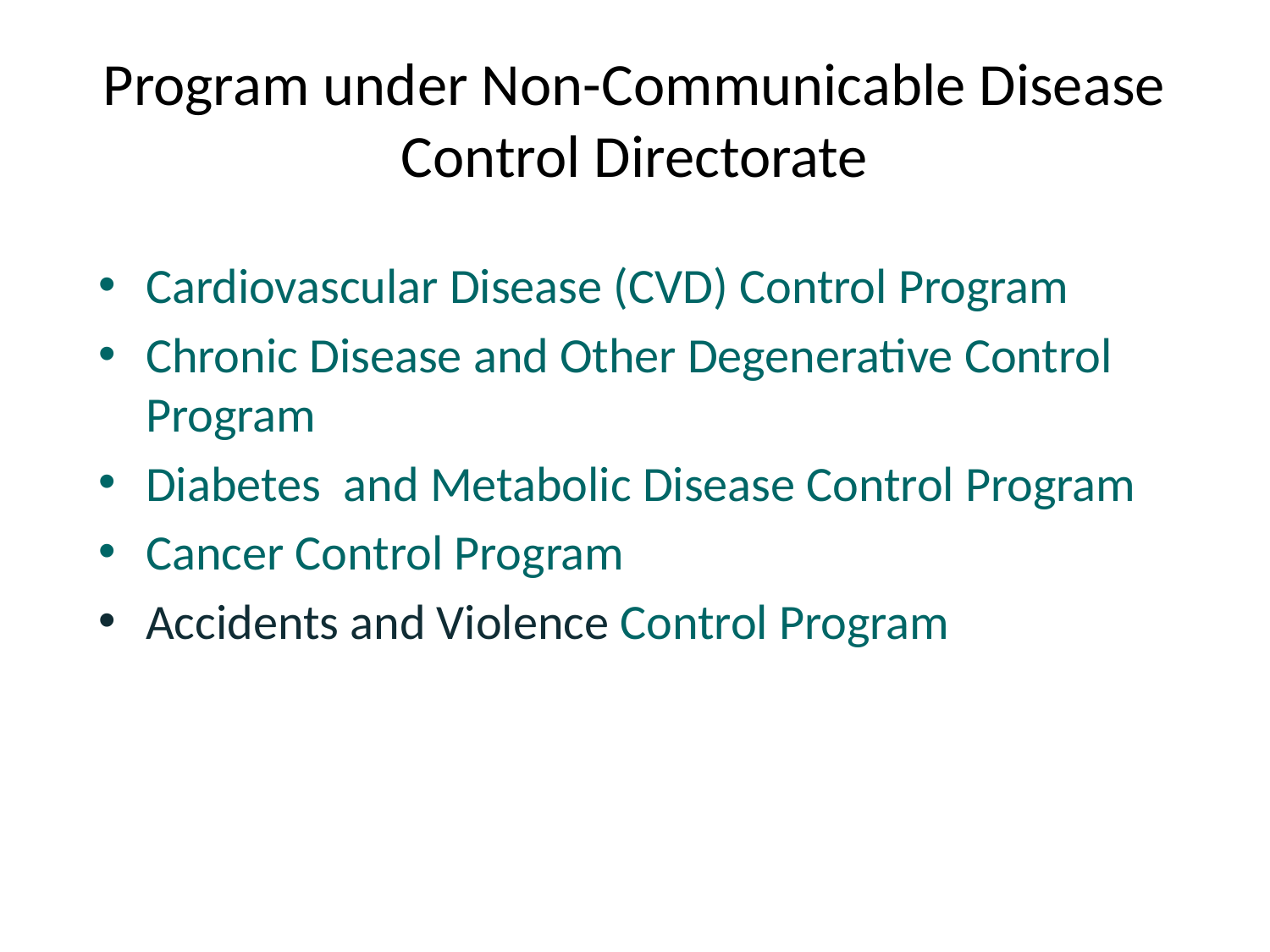

# Program under Non-Communicable Disease Control Directorate
Cardiovascular Disease (CVD) Control Program
Chronic Disease and Other Degenerative Control Program
Diabetes  and Metabolic Disease Control Program
Cancer Control Program
Accidents and Violence Control Program